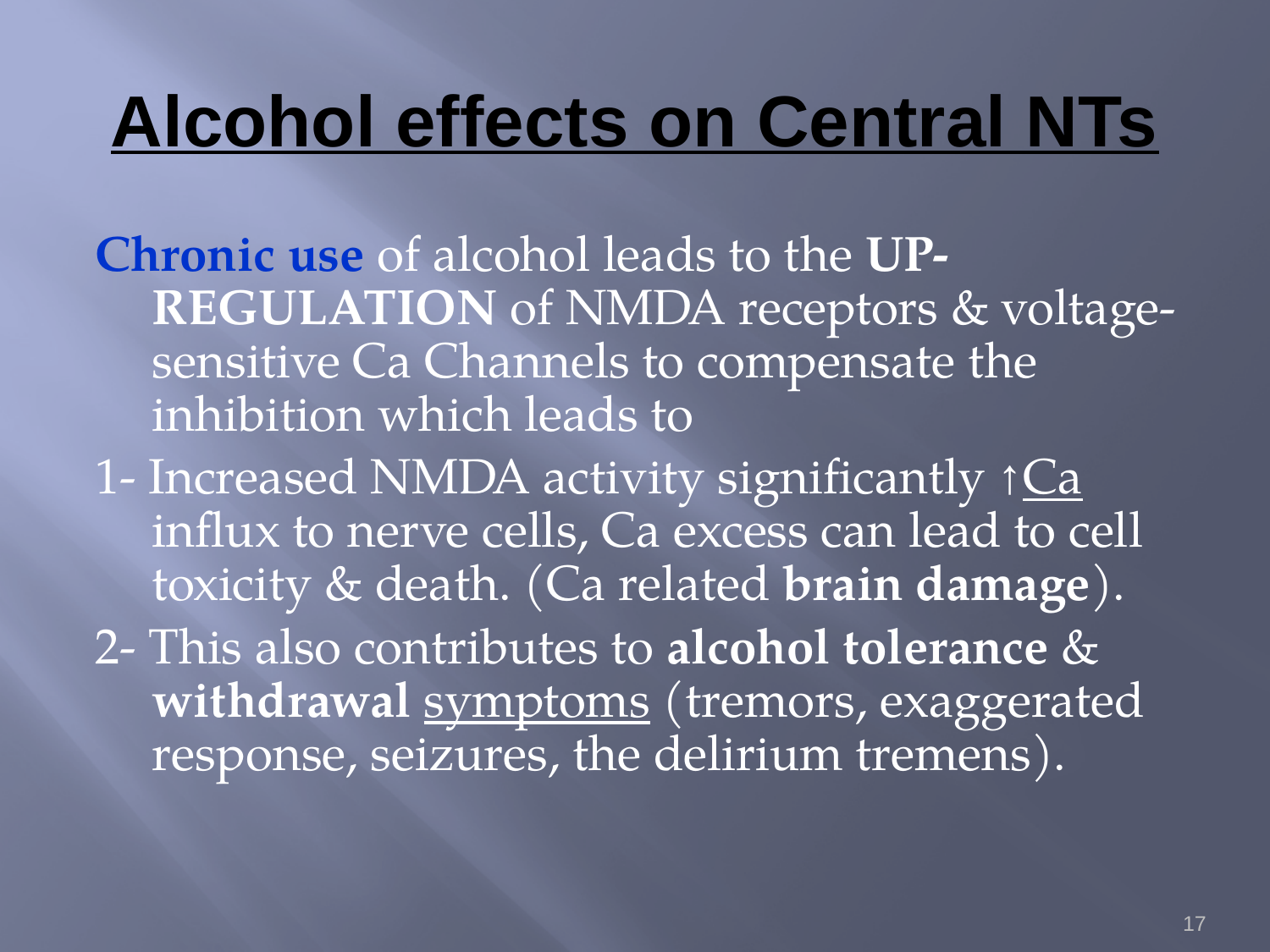

# Alcohol effects on Central NTs
Chronic use of alcohol leads to the UP-REGULATION of NMDA receptors & voltage-sensitive Ca Channels to compensate the inhibition which leads to
1- Increased NMDA activity significantly ↑Ca influx to nerve cells, Ca excess can lead to cell toxicity & death. (Ca related brain damage).
2- This also contributes to alcohol tolerance & withdrawal symptoms (tremors, exaggerated response, seizures, the delirium tremens).

17